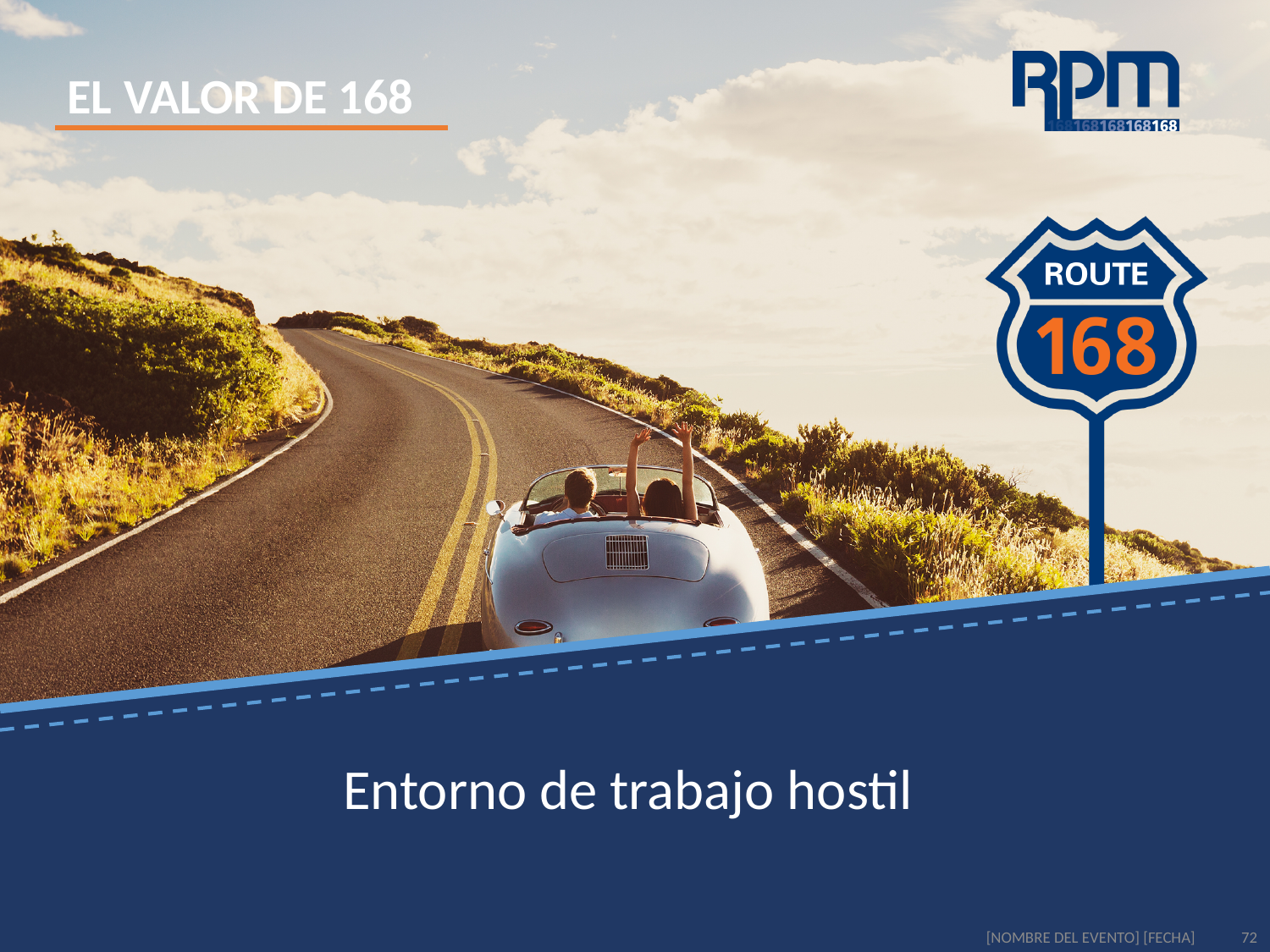

# Entorno de trabajo hostil
[NOMBRE DEL EVENTO] [FECHA]
72